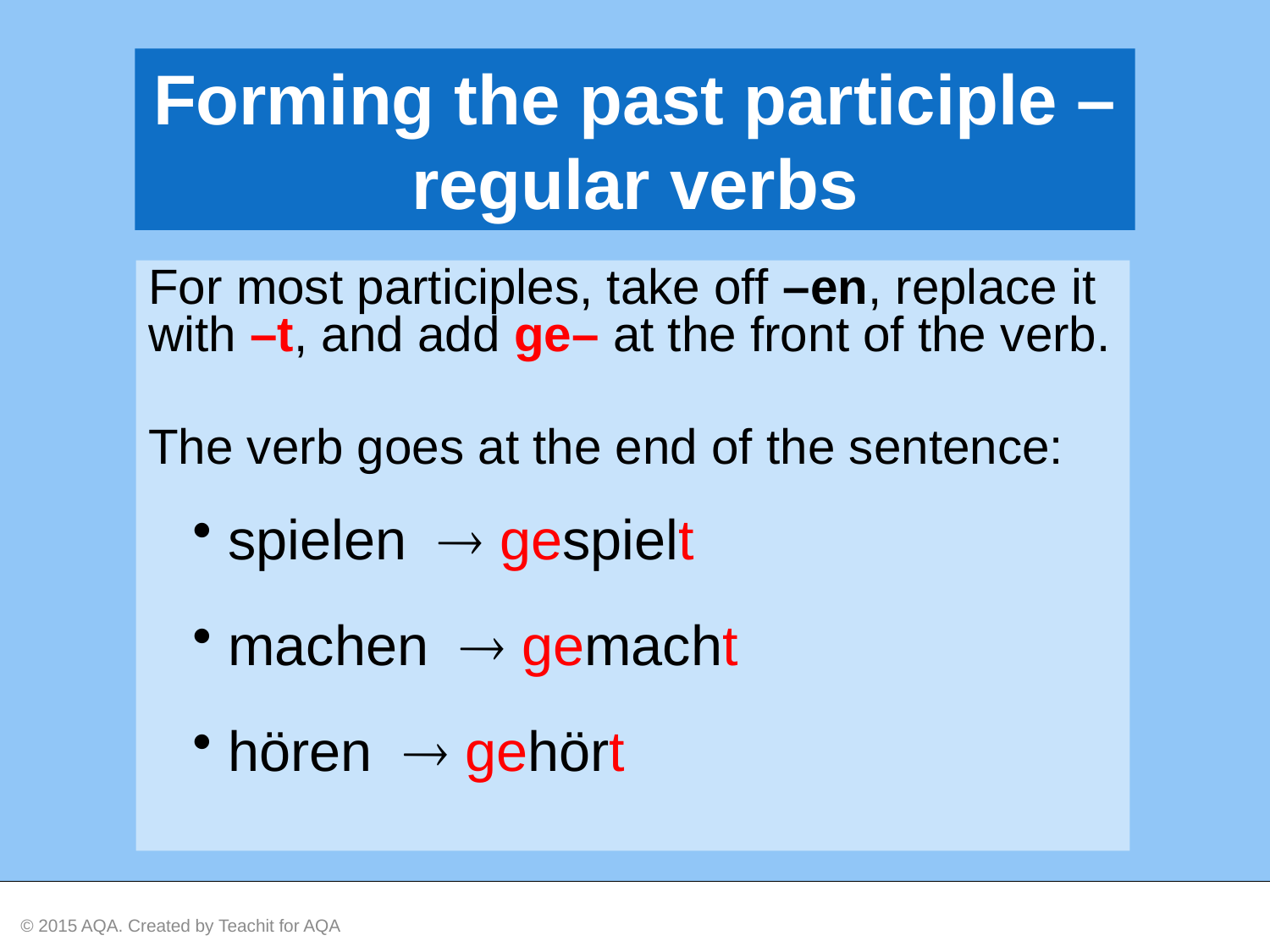

Forming the past participle – regular verbs
For most participles, take off –en, replace it with –t, and add ge– at the front of the verb.
The verb goes at the end of the sentence:
 spielen  → gespielt
 machen  → gemacht
 hören  → gehört